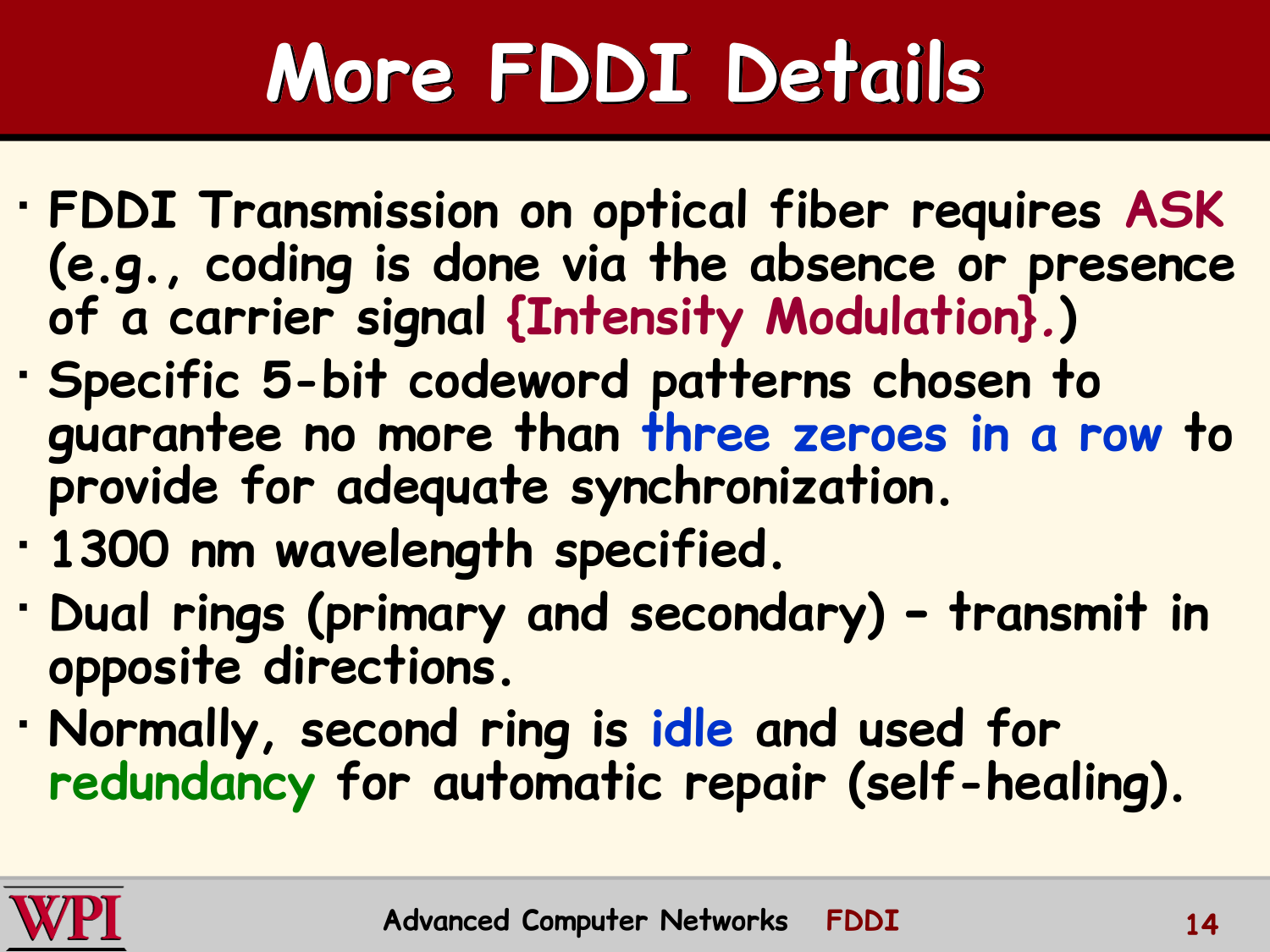

# More FDDI Details
FDDI Transmission on optical fiber requires ASK (e.g., coding is done via the absence or presence of a carrier signal {Intensity Modulation}.)
Specific 5-bit codeword patterns chosen to guarantee no more than three zeroes in a row to provide for adequate synchronization.
1300 nm wavelength specified.
Dual rings (primary and secondary) – transmit in opposite directions.
Normally, second ring is idle and used for redundancy for automatic repair (self-healing).
Advanced Computer Networks   FDDI
14